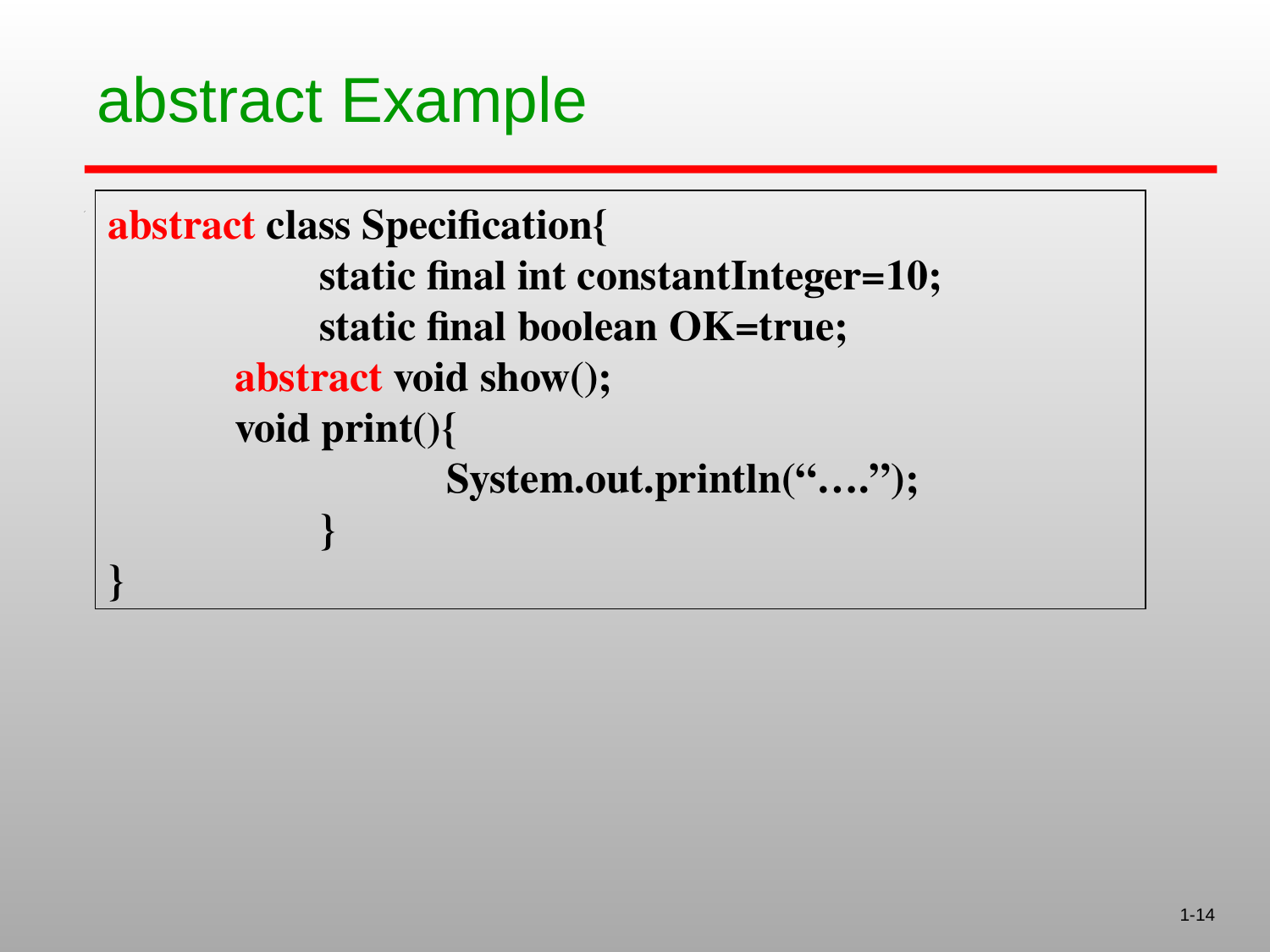

# abstract Example
abstract class Specification{
       		static final int constantInteger=10;
		static final boolean OK=true;
            abstract void show();
            void print(){
			System.out.println(“….”);
		}
}
1-14